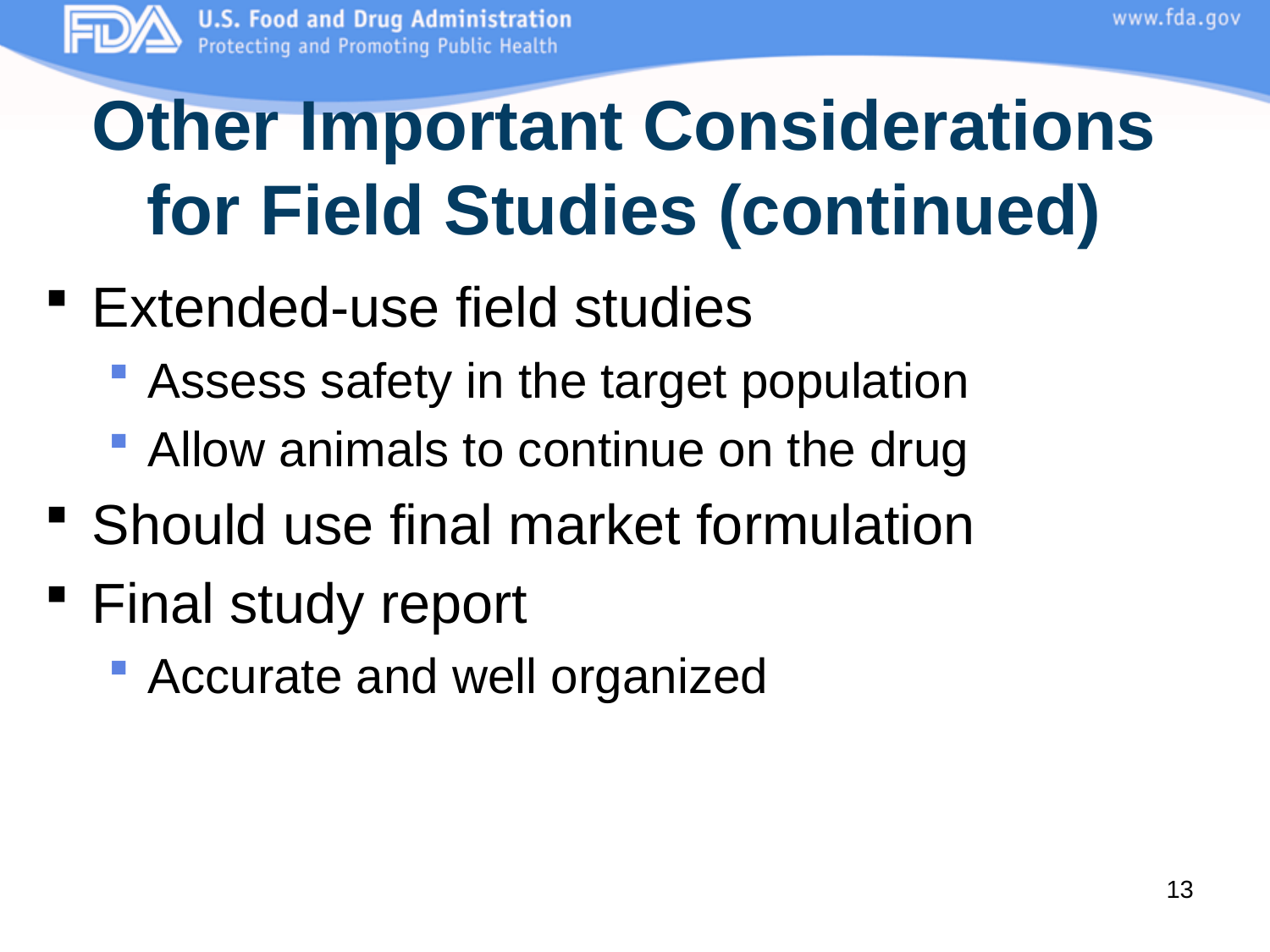

# Other Important Considerations for Field Studies (continued)
Extended-use field studies
Assess safety in the target population
Allow animals to continue on the drug
Should use final market formulation
Final study report
Accurate and well organized

13